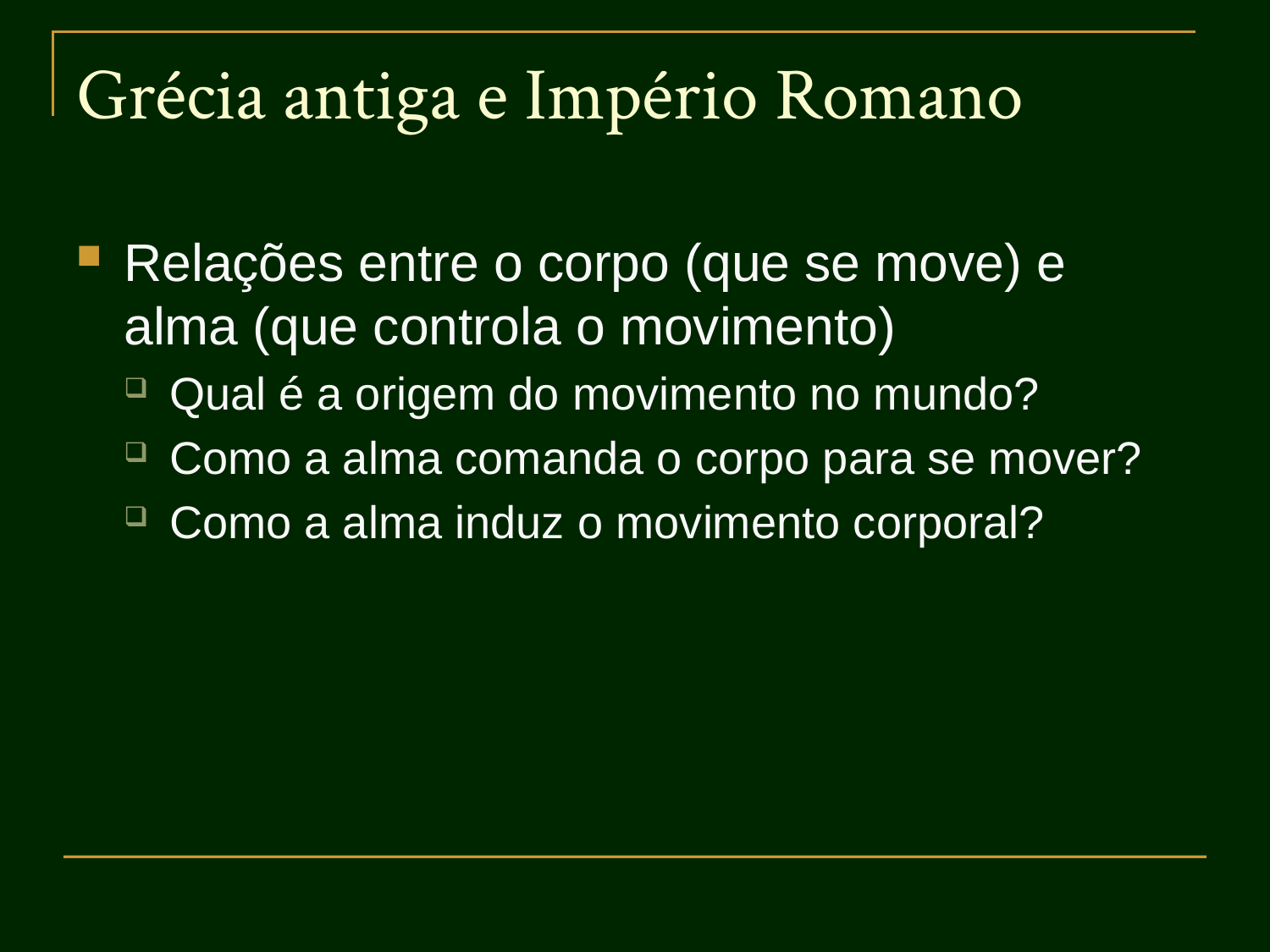

# Grécia antiga e Império Romano
Relações entre o corpo (que se move) e alma (que controla o movimento)
Qual é a origem do movimento no mundo?
Como a alma comanda o corpo para se mover?
Como a alma induz o movimento corporal?